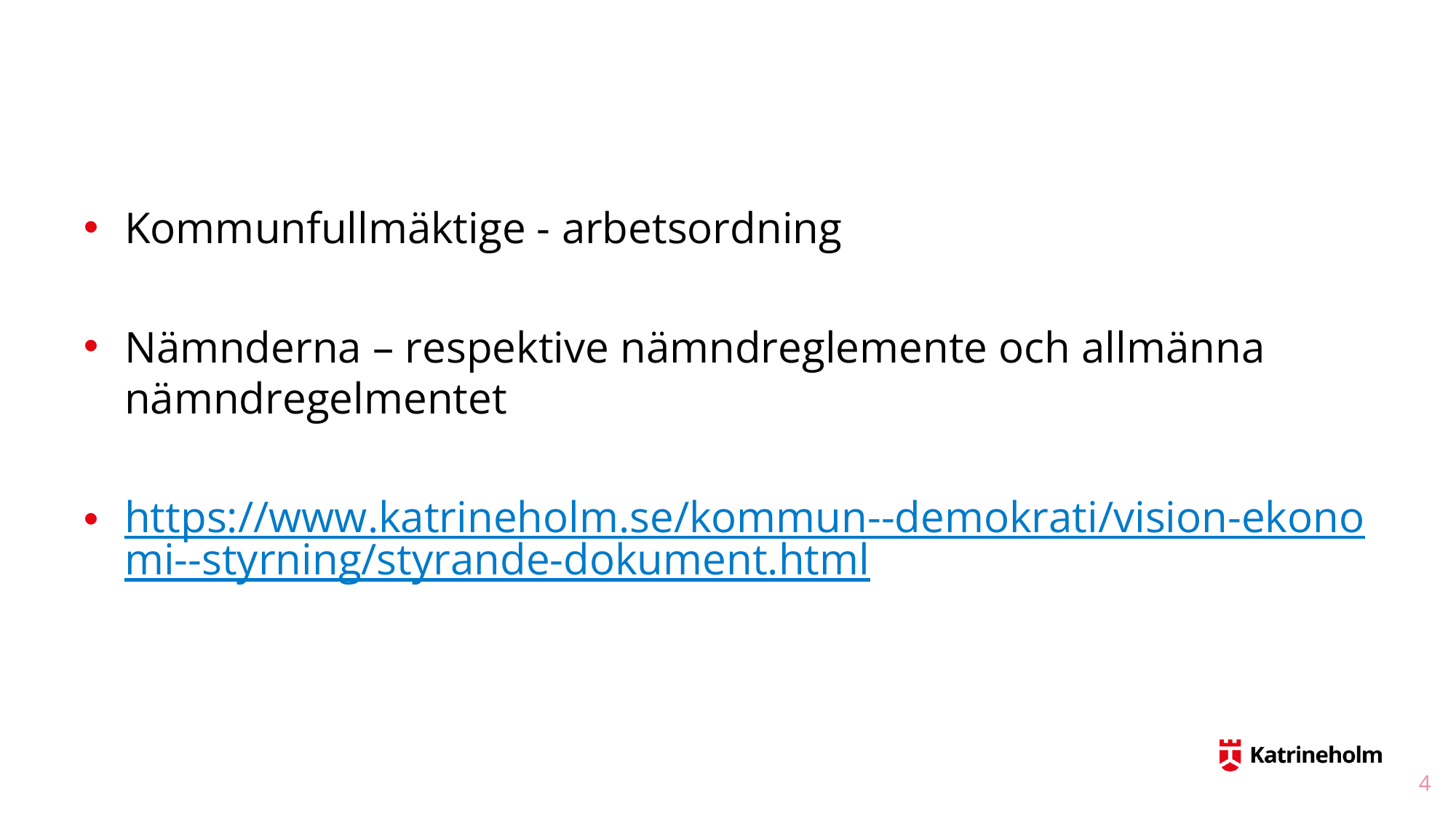

#
Kommunfullmäktige - arbetsordning

Nämnderna – respektive nämndreglemente och allmänna nämndregelmentet

https://www.katrineholm.se/kommun--demokrati/vision-ekonomi--styrning/styrande-dokument.html

4